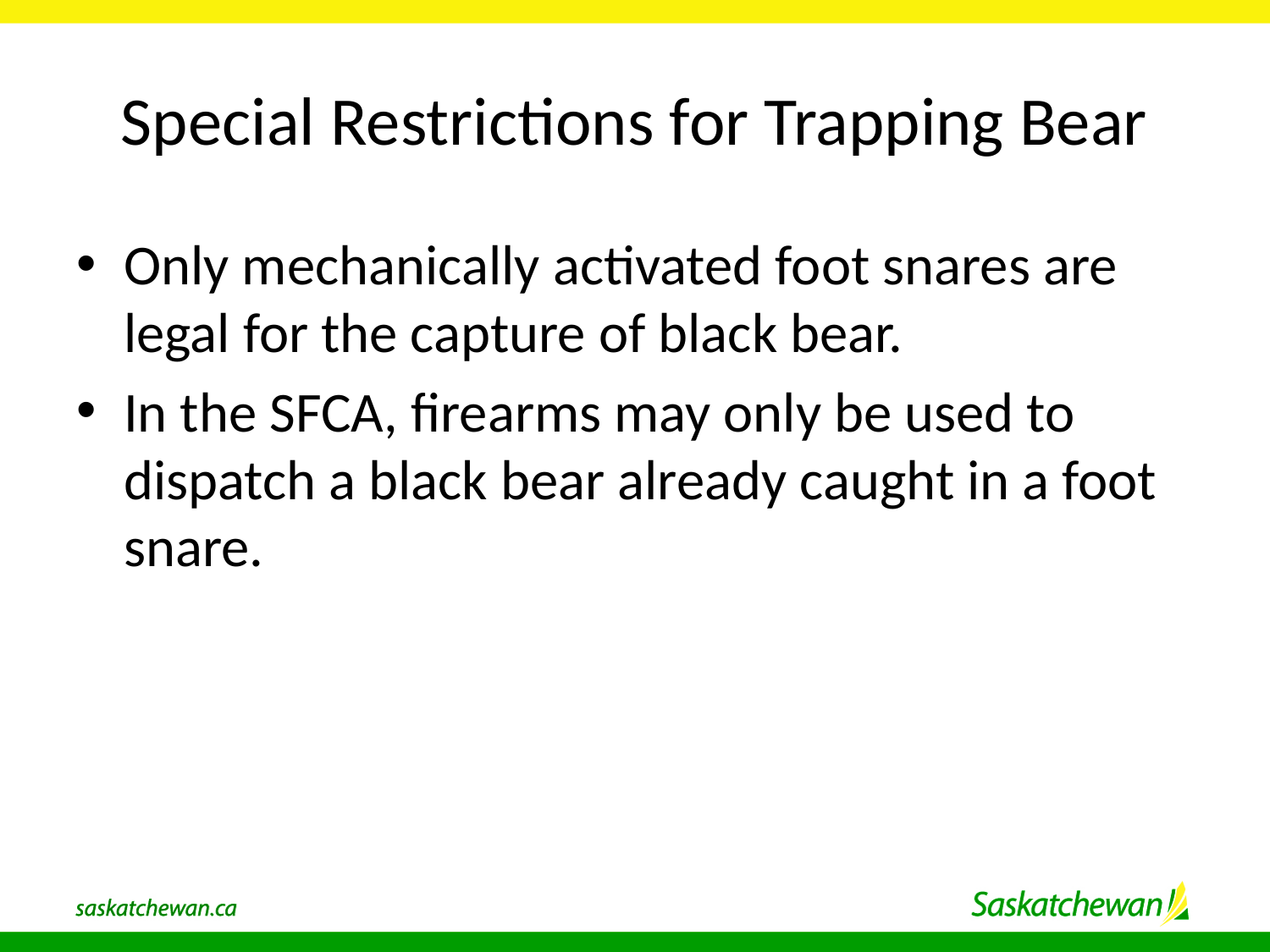

# Special Restrictions for Trapping Bear
Only mechanically activated foot snares are legal for the capture of black bear.
In the SFCA, firearms may only be used to dispatch a black bear already caught in a foot snare.